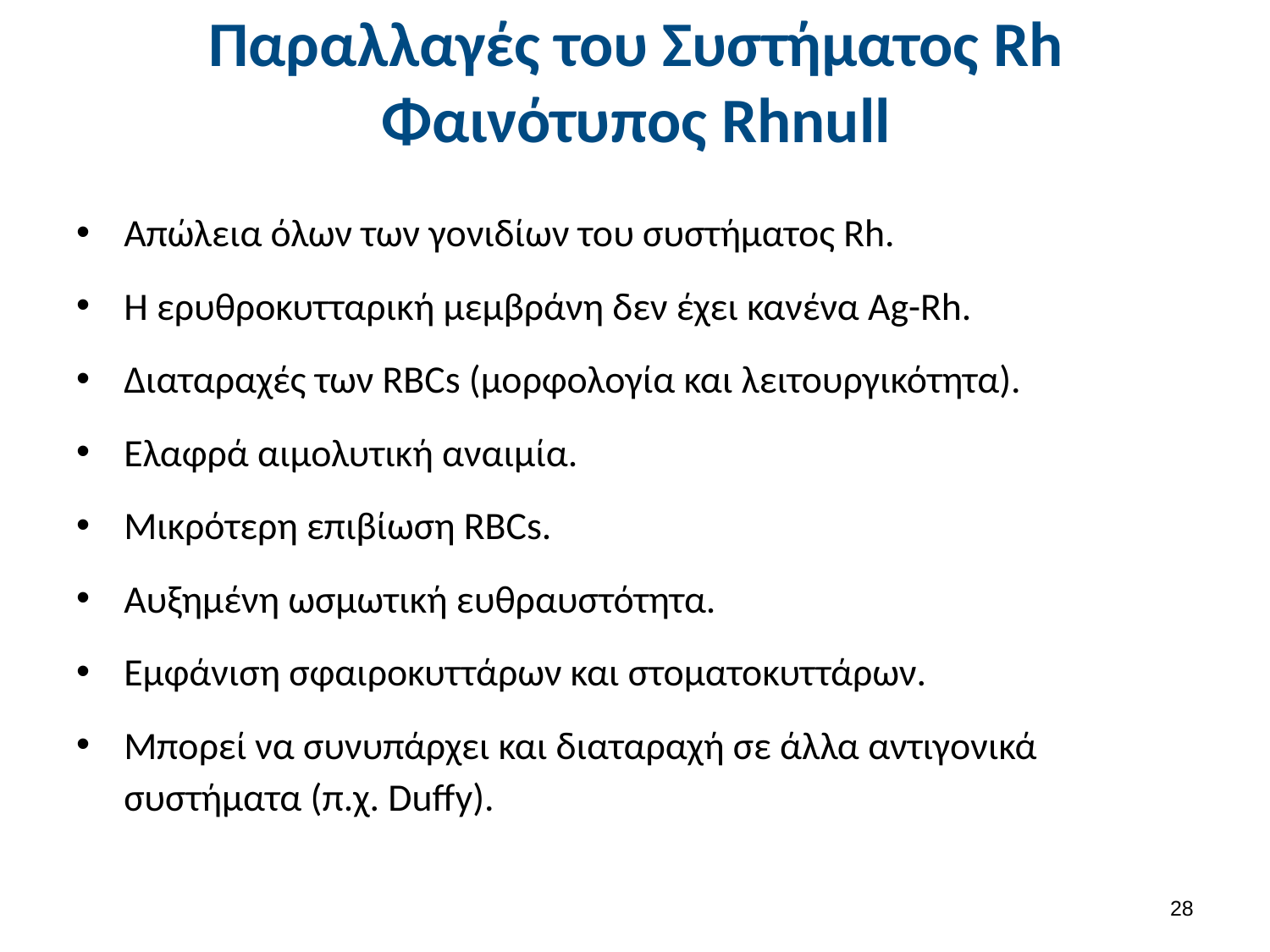

# Παραλλαγές του Συστήματος Rh Φαινότυπος Rhnull
Απώλεια όλων των γονιδίων του συστήματος Rh.
H ερυθροκυτταρική μεμβράνη δεν έχει κανένα Ag-Rh.
Διαταραχές των RBCs (μορφολογία και λειτουργικότητα).
Ελαφρά αιμολυτική αναιμία.
Μικρότερη επιβίωση RBCs.
Αυξημένη ωσμωτική ευθραυστότητα.
Εμφάνιση σφαιροκυττάρων και στοματοκυττάρων.
Μπορεί να συνυπάρχει και διαταραχή σε άλλα αντιγονικά συστήματα (π.χ. Duffy).
28